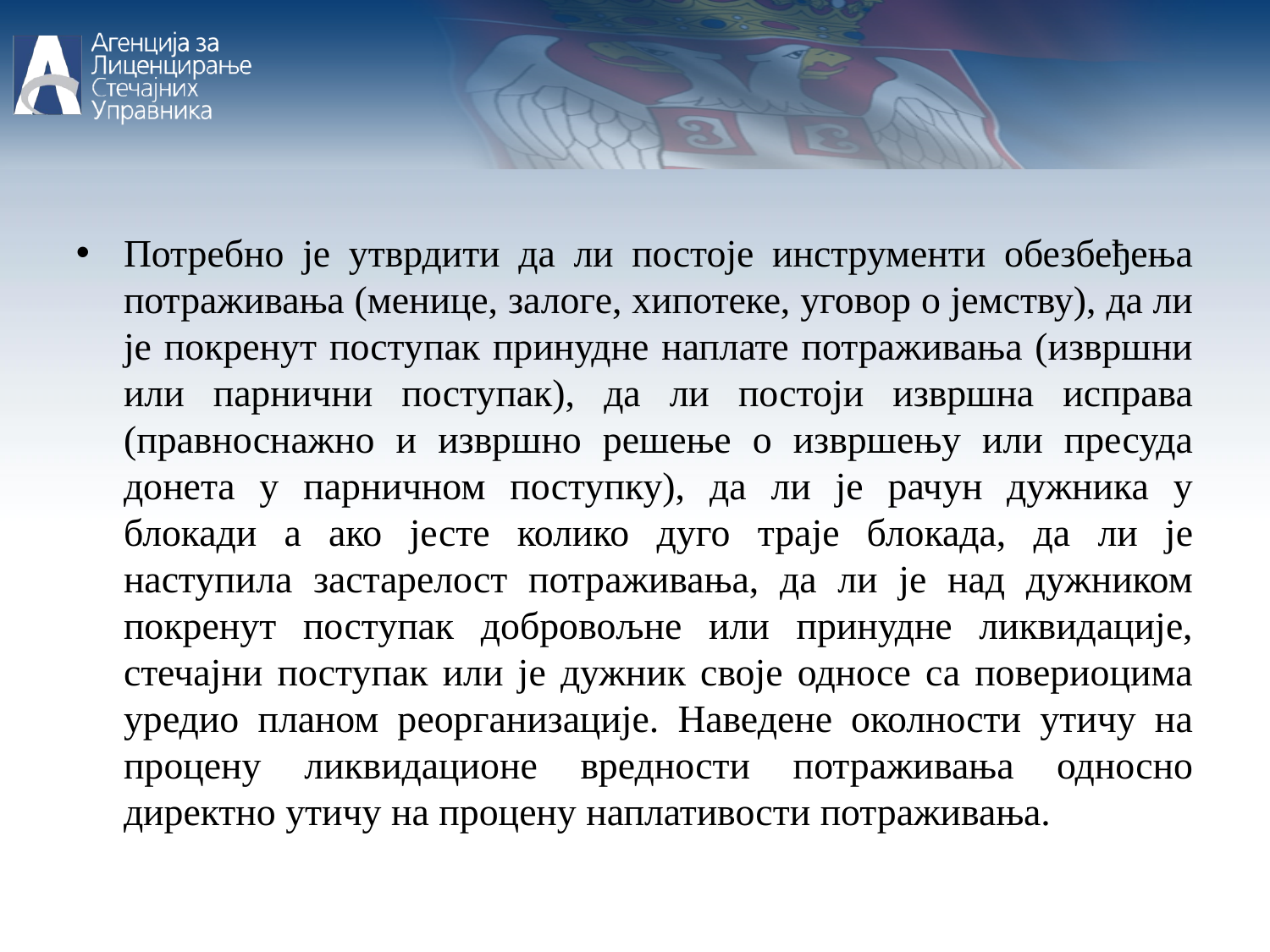

Потребно је утврдити да ли постоје инструменти обезбеђења потраживања (менице, залоге, хипотеке, уговор о јемству), да ли је покренут поступак принудне наплате потраживања (извршни или парнични поступак), да ли постоји извршна исправа (правноснажно и извршно решење о извршењу или пресуда донета у парничном поступку), да ли је рачун дужника у блокади а ако јесте колико дуго траје блокада, да ли је наступила застарелост потраживања, да ли је над дужником покренут поступак добровољне или принудне ликвидације, стечајни поступак или је дужник своје односе са повериоцима уредио планом реорганизације. Наведене околности утичу на процену ликвидационе вредности потраживања односно директно утичу на процену наплативости потраживања.